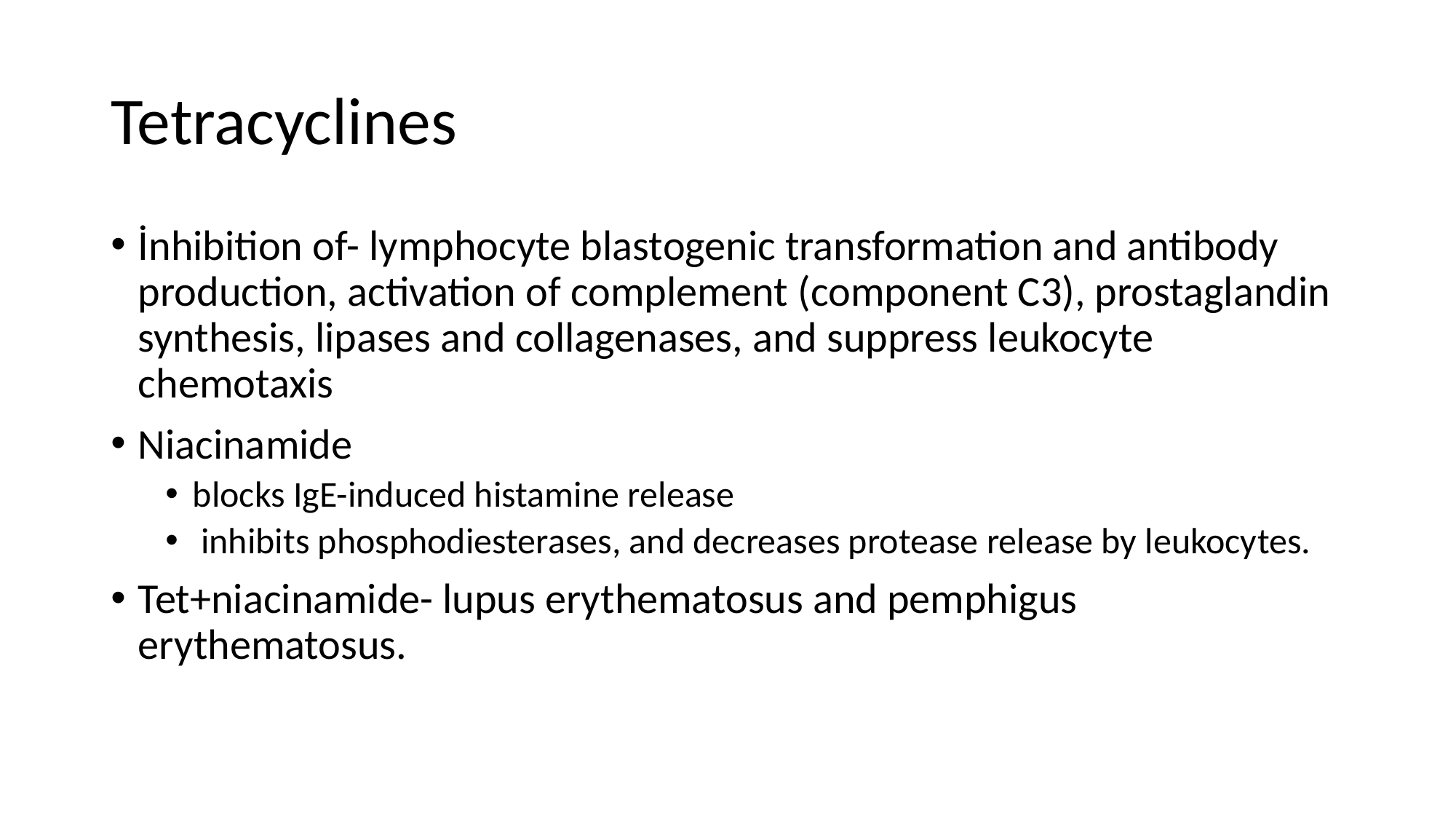

# Tetracyclines
İnhibition of- lymphocyte blastogenic transformation and antibody production, activation of complement (component C3), prostaglandin synthesis, lipases and collagenases, and suppress leukocyte chemotaxis
Niacinamide
blocks IgE-induced histamine release
 inhibits phosphodiesterases, and decreases protease release by leukocytes.
Tet+niacinamide- lupus erythematosus and pemphigus erythematosus.